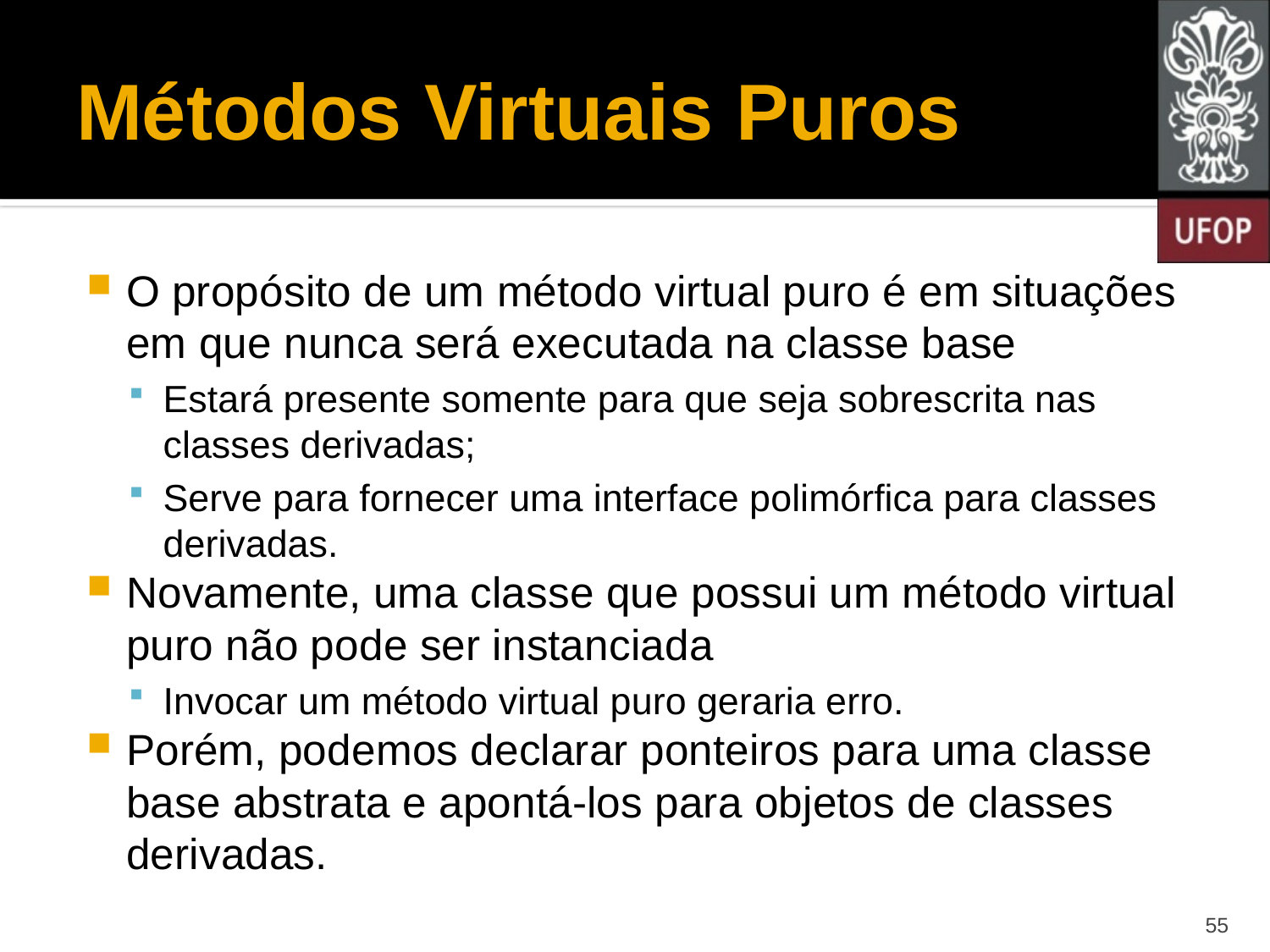

# Métodos Virtuais Puros
O propósito de um método virtual puro é em situações em que nunca será executada na classe base
Estará presente somente para que seja sobrescrita nas classes derivadas;
Serve para fornecer uma interface polimórfica para classes derivadas.
Novamente, uma classe que possui um método virtual puro não pode ser instanciada
Invocar um método virtual puro geraria erro.
Porém, podemos declarar ponteiros para uma classe base abstrata e apontá-los para objetos de classes derivadas.
55